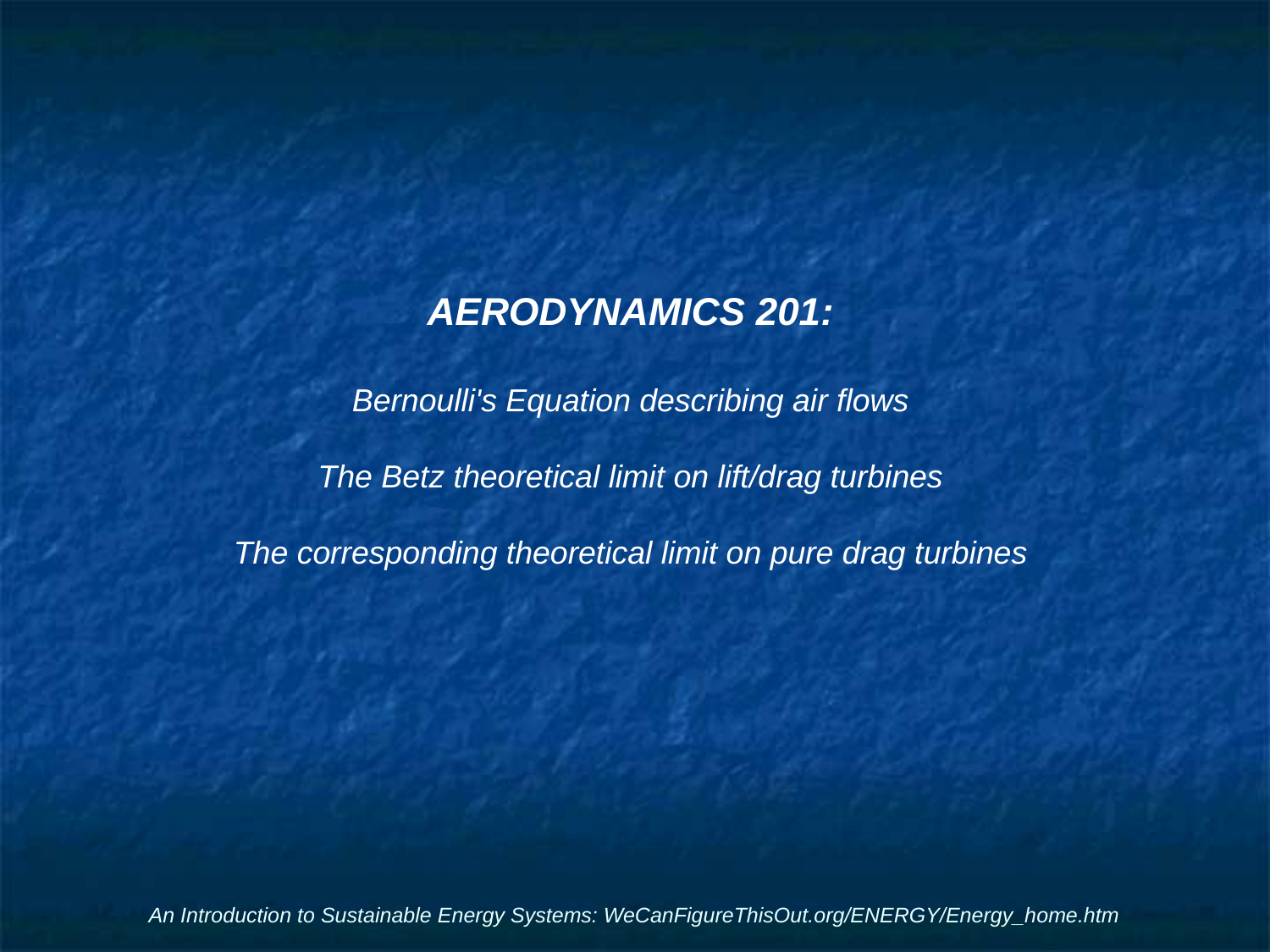

# AERODYNAMICS 201: Bernoulli's Equation describing air flows The Betz theoretical limit on lift/drag turbines The corresponding theoretical limit on pure drag turbines
An Introduction to Sustainable Energy Systems: WeCanFigureThisOut.org/ENERGY/Energy_home.htm